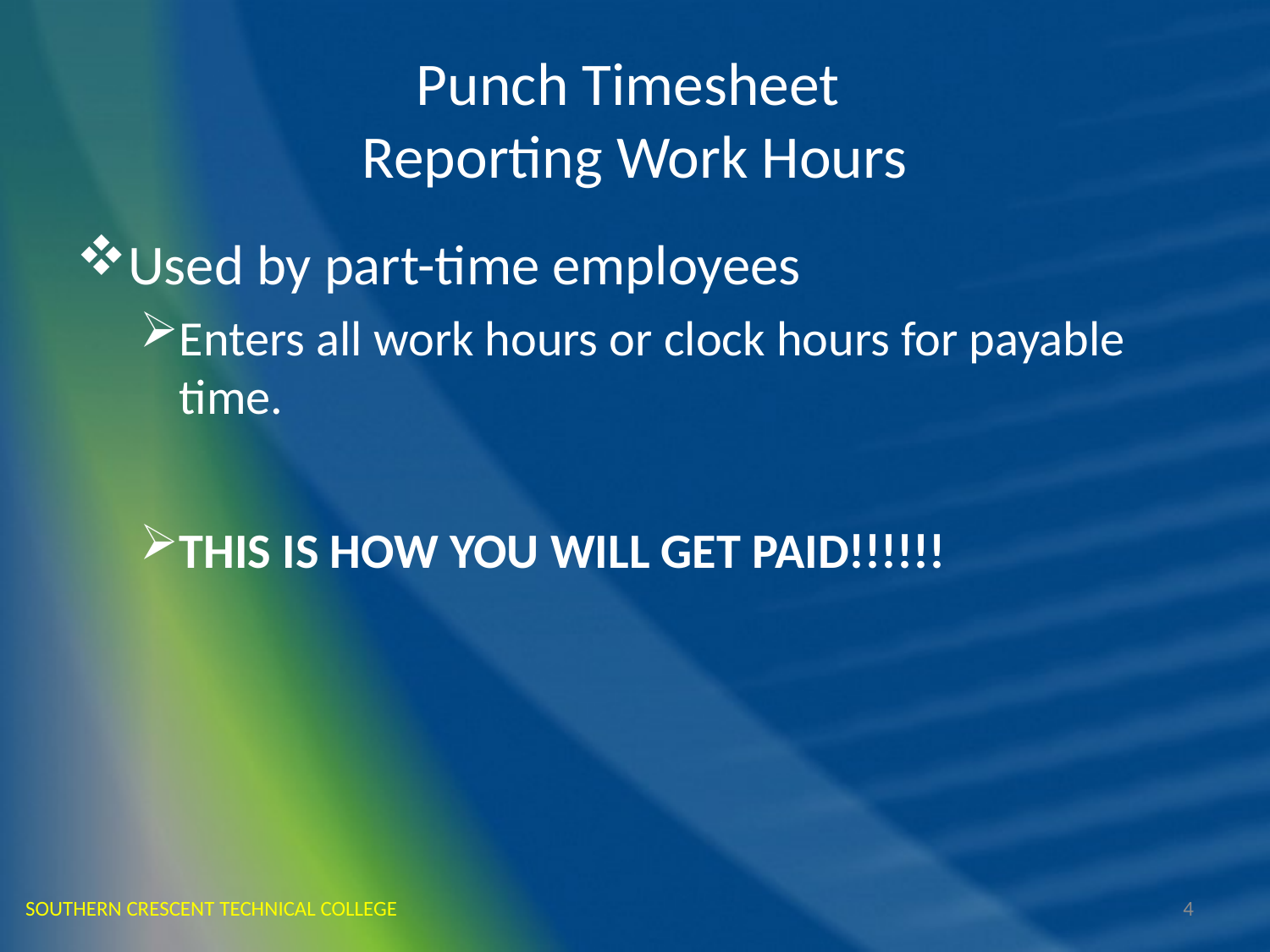

# Punch Timesheet Reporting Work Hours
Used by part-time employees
Enters all work hours or clock hours for payable time.

THIS IS HOW YOU WILL GET PAID!!!!!!

SOUTHERN CRESCENT TECHNICAL COLLEGE
4